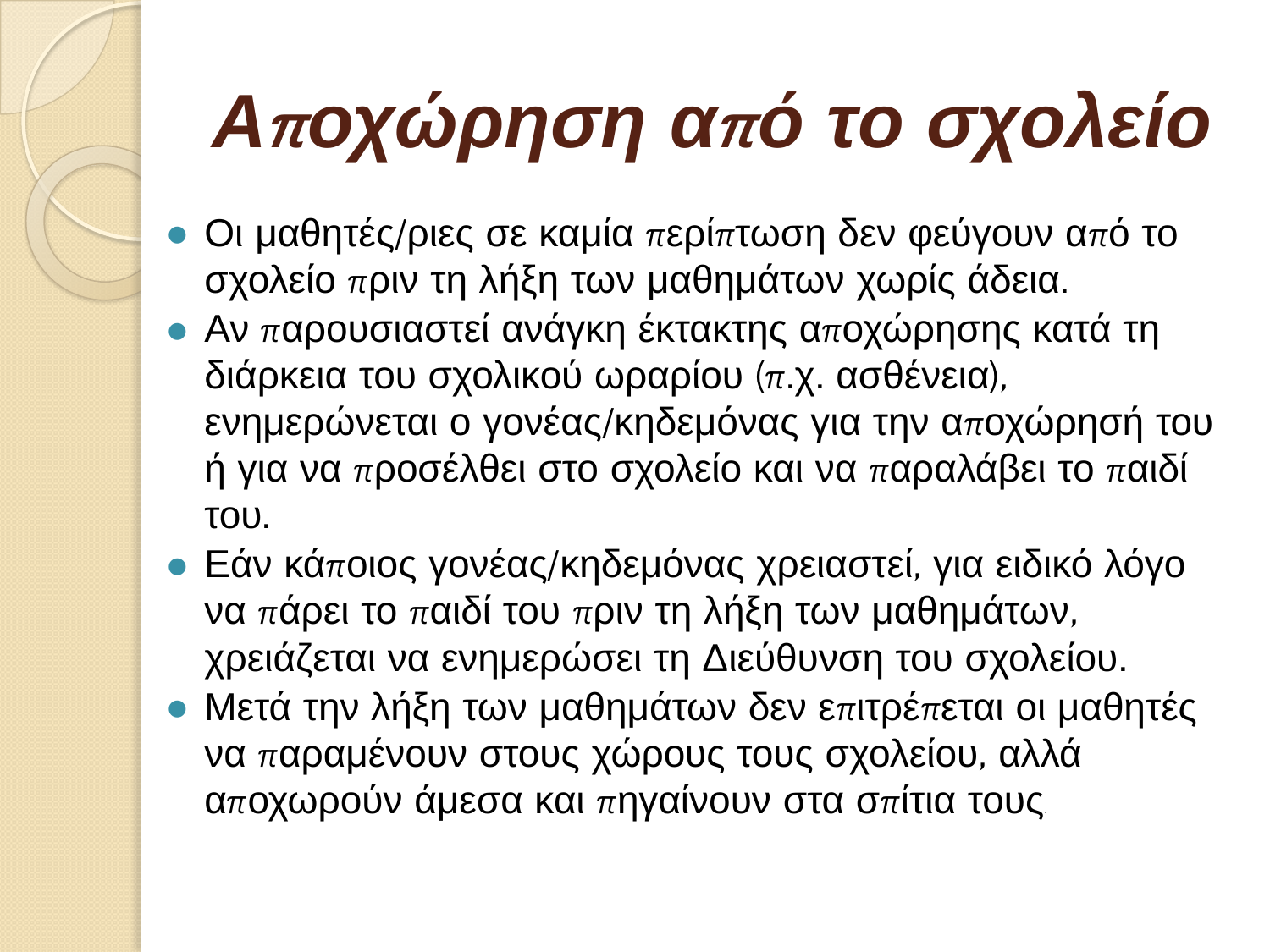

# Αποχώρηση από το σχολείο
Οι μαθητές/ριες σε καμία περίπτωση δεν φεύγουν από το σχολείο πριν τη λήξη των μαθημάτων χωρίς άδεια.
Αν παρουσιαστεί ανάγκη έκτακτης αποχώρησης κατά τη διάρκεια του σχολικού ωραρίου (π.χ. ασθένεια), ενημερώνεται ο γονέας/κηδεμόνας για την αποχώρησή του ή για να προσέλθει στο σχολείο και να παραλάβει το παιδί του.
Εάν κάποιος γονέας/κηδεμόνας χρειαστεί, για ειδικό λόγο να πάρει το παιδί του πριν τη λήξη των μαθημάτων, χρειάζεται να ενημερώσει τη Διεύθυνση του σχολείου.
Μετά την λήξη των μαθημάτων δεν επιτρέπεται οι μαθητές να παραμένουν στους χώρους τους σχολείου, αλλά αποχωρούν άμεσα και πηγαίνουν στα σπίτια τους.